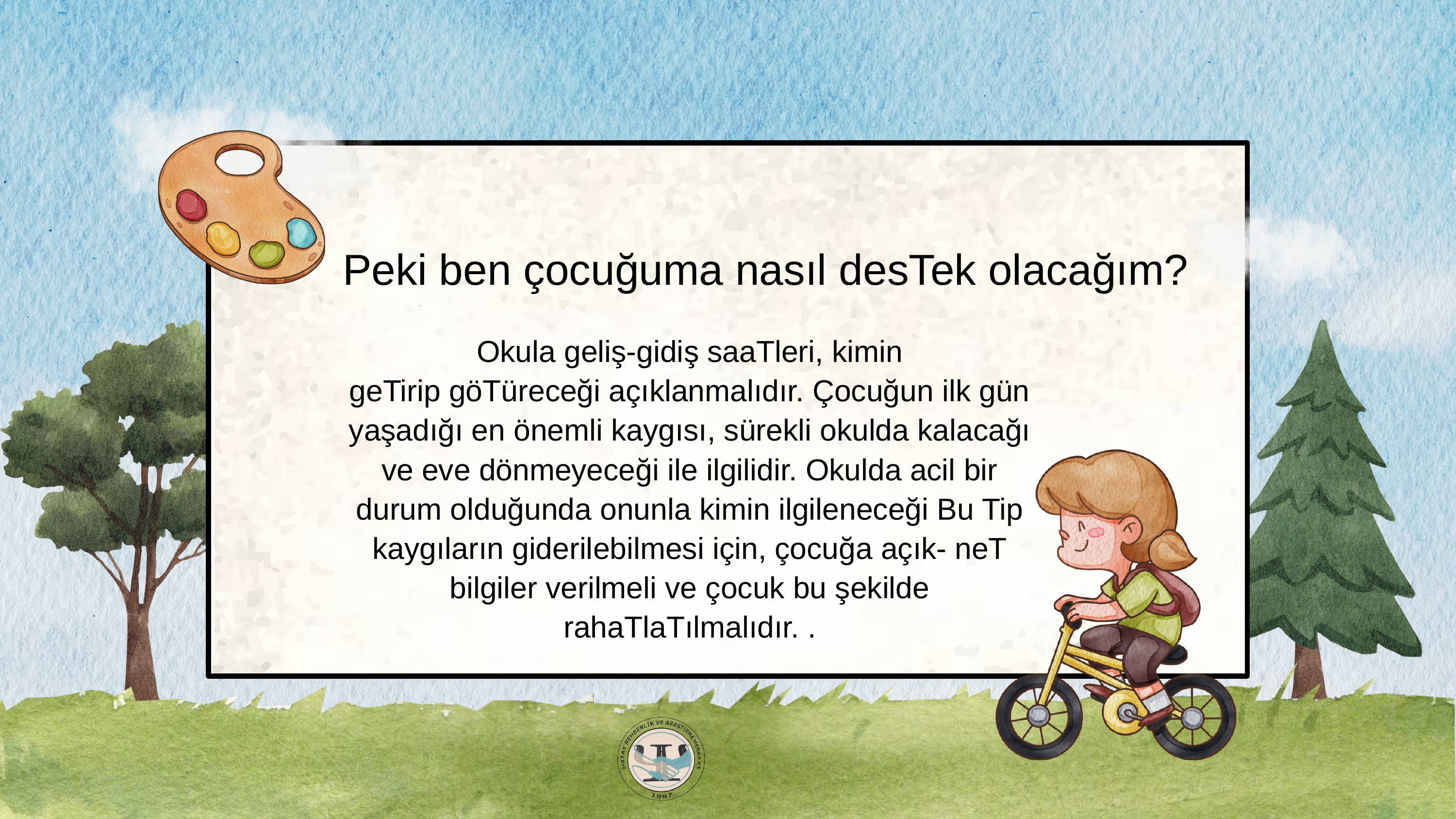

Peki ben çocuğuma nasıl desTek olacağım?

Okula geliş-gidiş saaTleri, kimin
geTirip göTüreceği açıklanmalıdır. Çocuğun ilk gün yaşadığı en önemli kaygısı, sürekli okulda kalacağı ve eve dönmeyeceği ile ilgilidir. Okulda acil bir durum olduğunda onunla kimin ilgileneceği Bu Tip kaygıların giderilebilmesi için, çocuğa açık- neT bilgiler verilmeli ve çocuk bu şekilde rahaTlaTılmalıdır. .